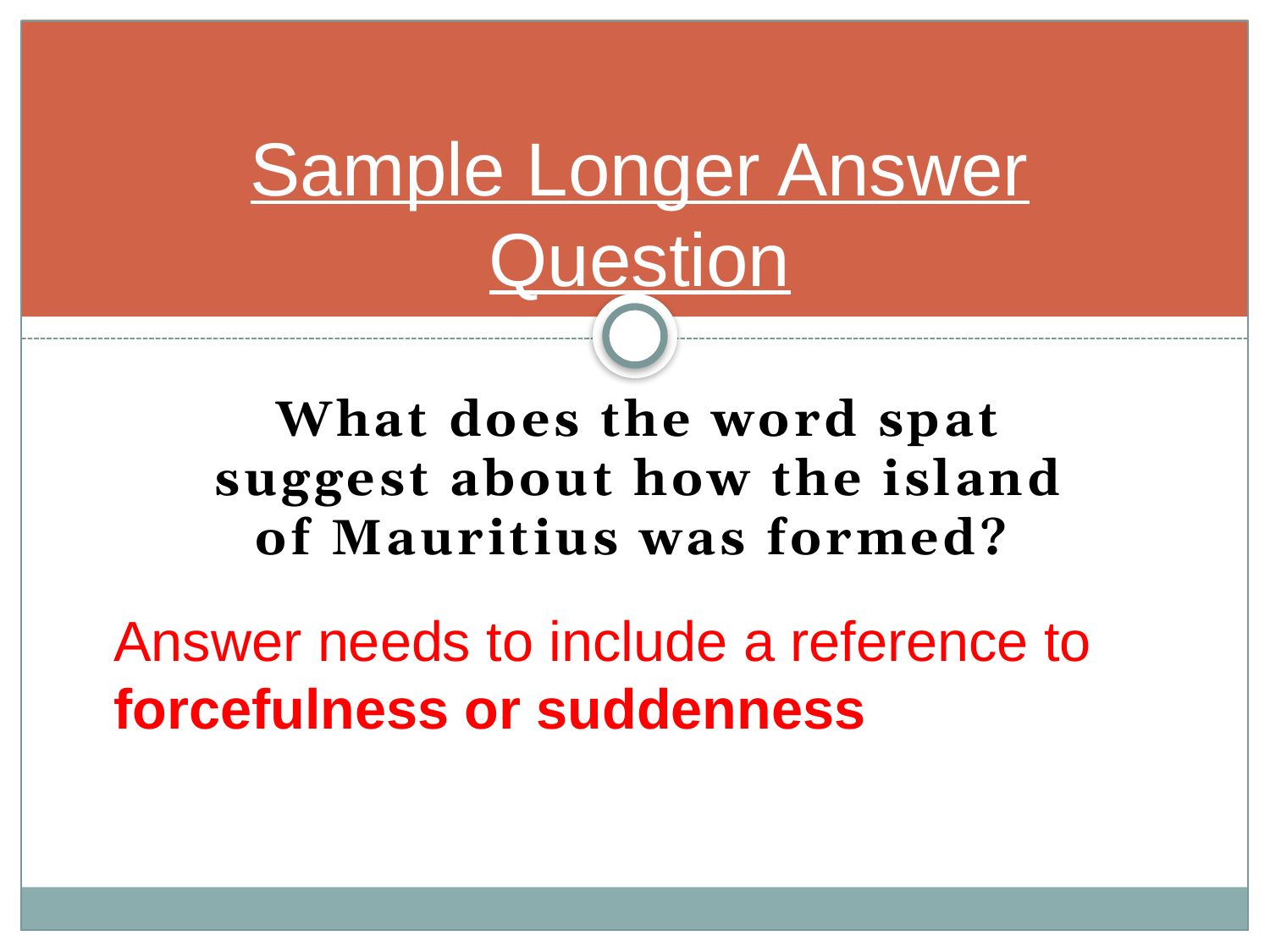

# Sample Longer Answer Question

What does the word spat suggest about how the island of Mauritius was formed?

Answer needs to include a reference to forcefulness or suddenness​